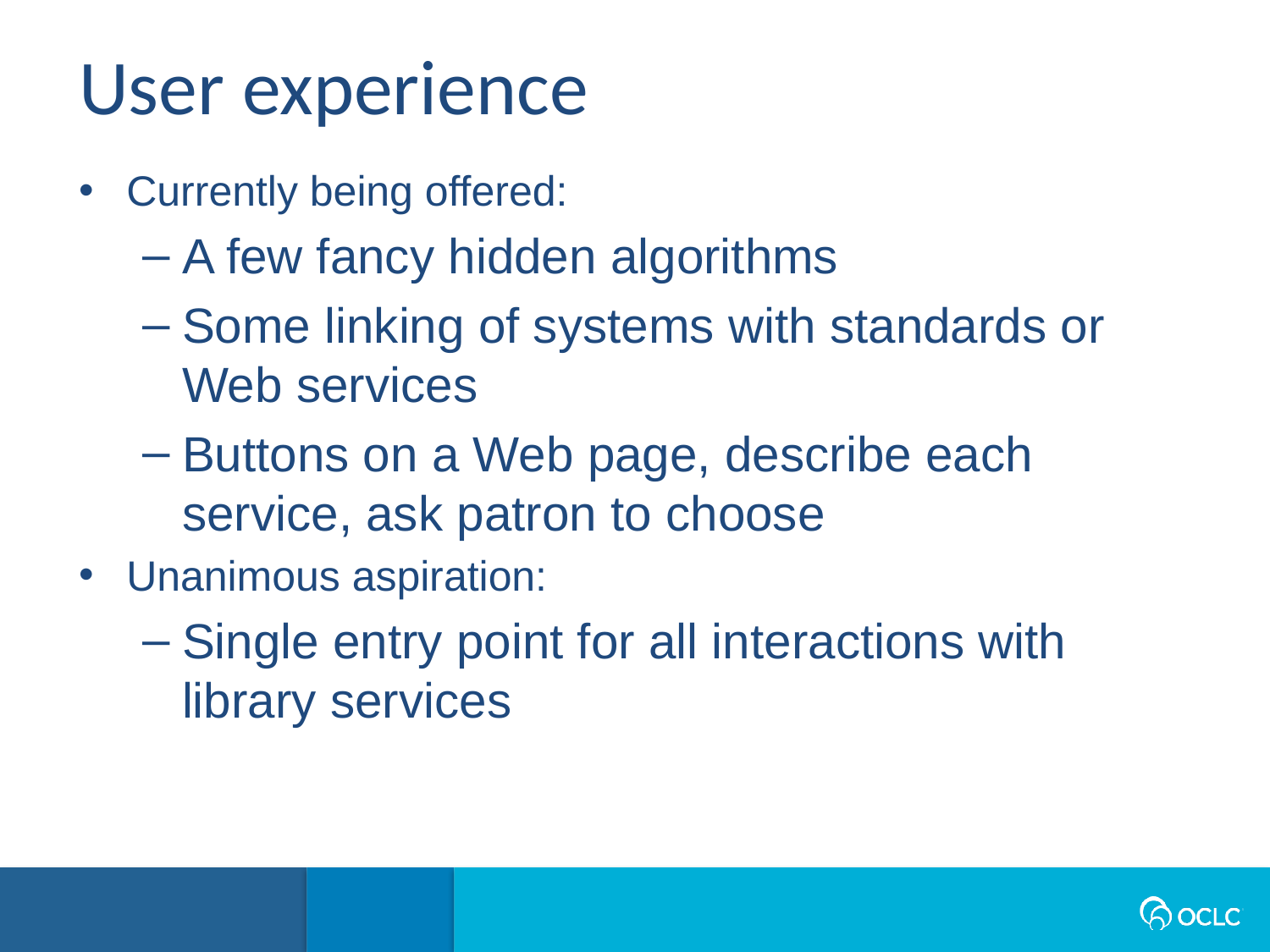

User experience
Currently being offered:
A few fancy hidden algorithms
Some linking of systems with standards or Web services
Buttons on a Web page, describe each service, ask patron to choose
Unanimous aspiration:
Single entry point for all interactions with library services